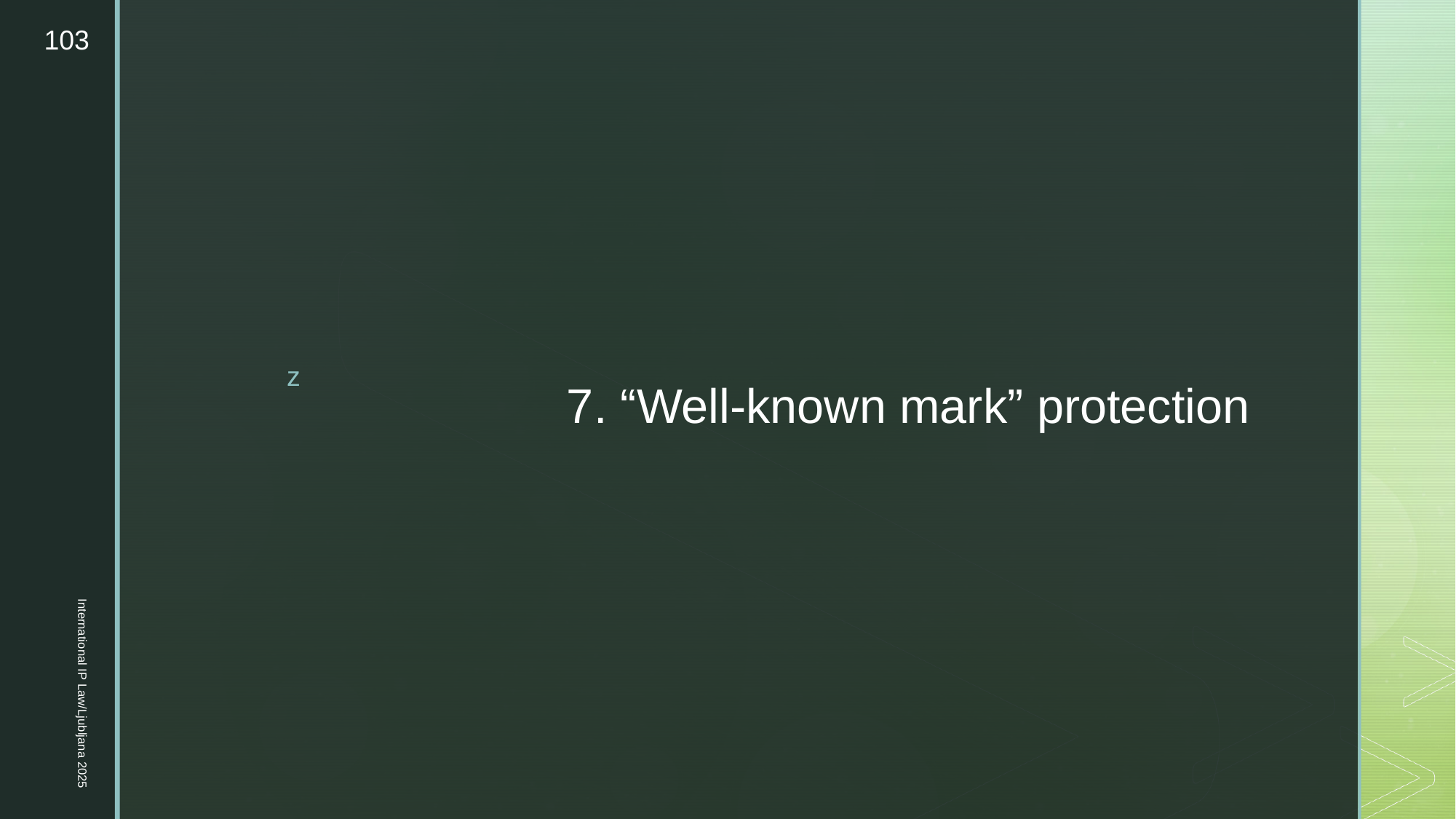

103

# 7. “Well-known mark” protection
International IP Law/Ljubljana 2025